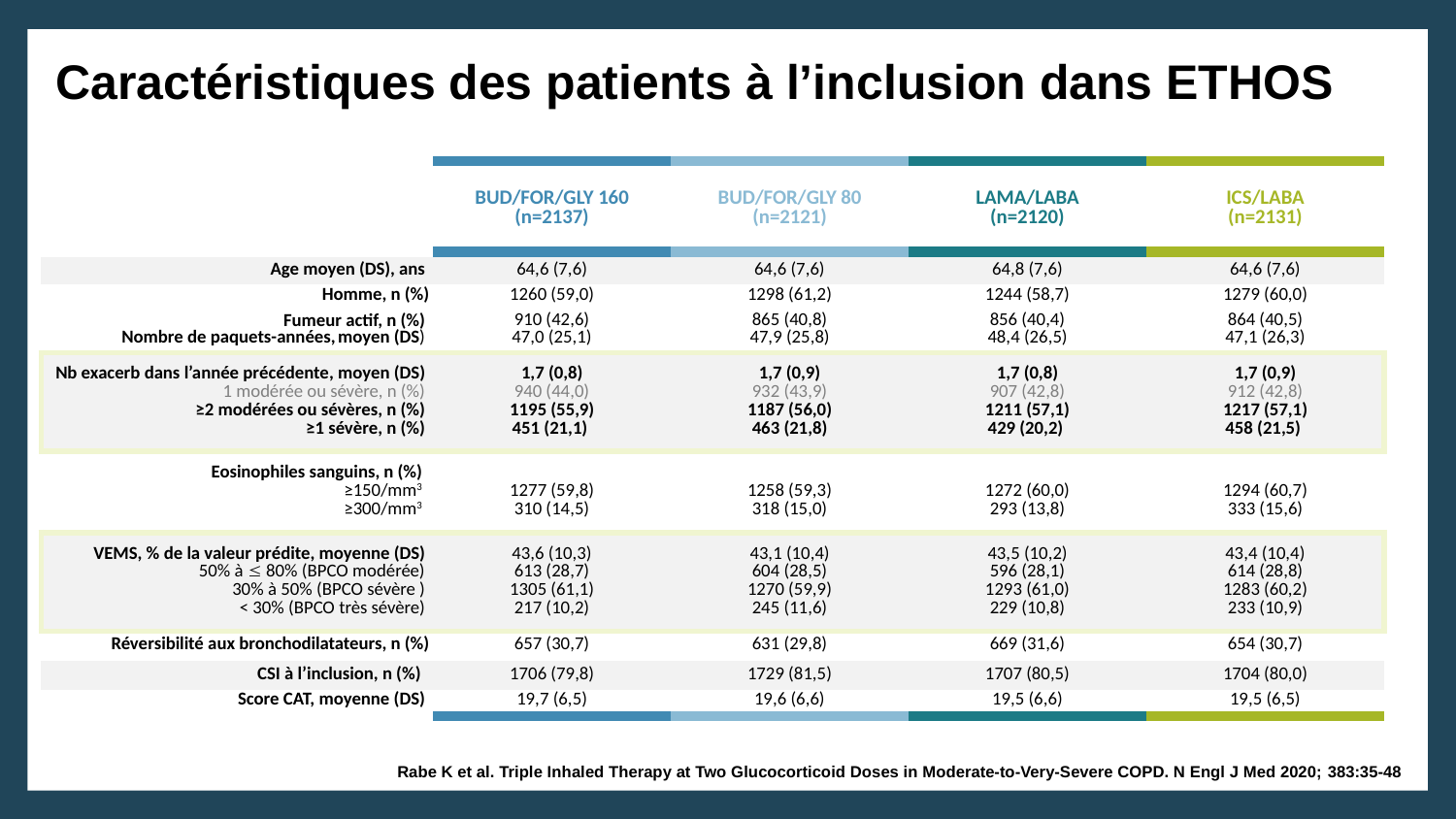

Caractéristiques des patients à l’inclusion dans ETHOS
|  |  |  |  |  |
| --- | --- | --- | --- | --- |
|  | BUD/FOR/GLY 160 (n=2137) | BUD/FOR/GLY 80 (n=2121) | LAMA/LABA (n=2120) | ICS/LABA (n=2131) |
|  |  |  |  |  |
| Age moyen (DS), ans | 64,6 (7,6) | 64,6 (7,6) | 64,8 (7,6) | 64,6 (7,6) |
| Homme, n (%) | 1260 (59,0) | 1298 (61,2) | 1244 (58,7) | 1279 (60,0) |
| Fumeur actif, n (%) Nombre de paquets-années, moyen (DS) | 910 (42,6) 47,0 (25,1) | 865 (40,8) 47,9 (25,8) | 856 (40,4) 48,4 (26,5) | 864 (40,5) 47,1 (26,3) |
| Nb exacerb dans l’année précédente, moyen (DS) 1 modérée ou sévère, n (%) ≥2 modérées ou sévères, n (%) ≥1 sévère, n (%) | 1,7 (0,8) 940 (44,0) 1195 (55,9) 451 (21,1) | 1,7 (0,9) 932 (43,9) 1187 (56,0) 463 (21,8) | 1,7 (0,8) 907 (42,8) 1211 (57,1) 429 (20,2) | 1,7 (0,9) 912 (42,8) 1217 (57,1) 458 (21,5) |
| Eosinophiles sanguins, n (%) ≥150/mm3 ≥300/mm3 | 1277 (59,8) 310 (14,5) | 1258 (59,3) 318 (15,0) | 1272 (60,0) 293 (13,8) | 1294 (60,7) 333 (15,6) |
| VEMS, % de la valeur prédite, moyenne (DS) 50% à ≤ 80% (BPCO modérée) 30% à 50% (BPCO sévère ) < 30% (BPCO très sévère) | 43,6 (10,3) 613 (28,7) 1305 (61,1) 217 (10,2) | 43,1 (10,4) 604 (28,5) 1270 (59,9) 245 (11,6) | 43,5 (10,2) 596 (28,1) 1293 (61,0) 229 (10,8) | 43,4 (10,4) 614 (28,8) 1283 (60,2) 233 (10,9) |
| Réversibilité aux bronchodilatateurs, n (%) | 657 (30,7) | 631 (29,8) | 669 (31,6) | 654 (30,7) |
| CSI à l’inclusion, n (%) | 1706 (79,8) | 1729 (81,5) | 1707 (80,5) | 1704 (80,0) |
| Score CAT, moyenne (DS) | 19,7 (6,5) | 19,6 (6,6) | 19,5 (6,6) | 19,5 (6,5) |
|  |  |  |  |  |
Rabe K et al. Triple Inhaled Therapy at Two Glucocorticoid Doses in Moderate-to-Very-Severe COPD. N Engl J Med 2020; 383:35-48